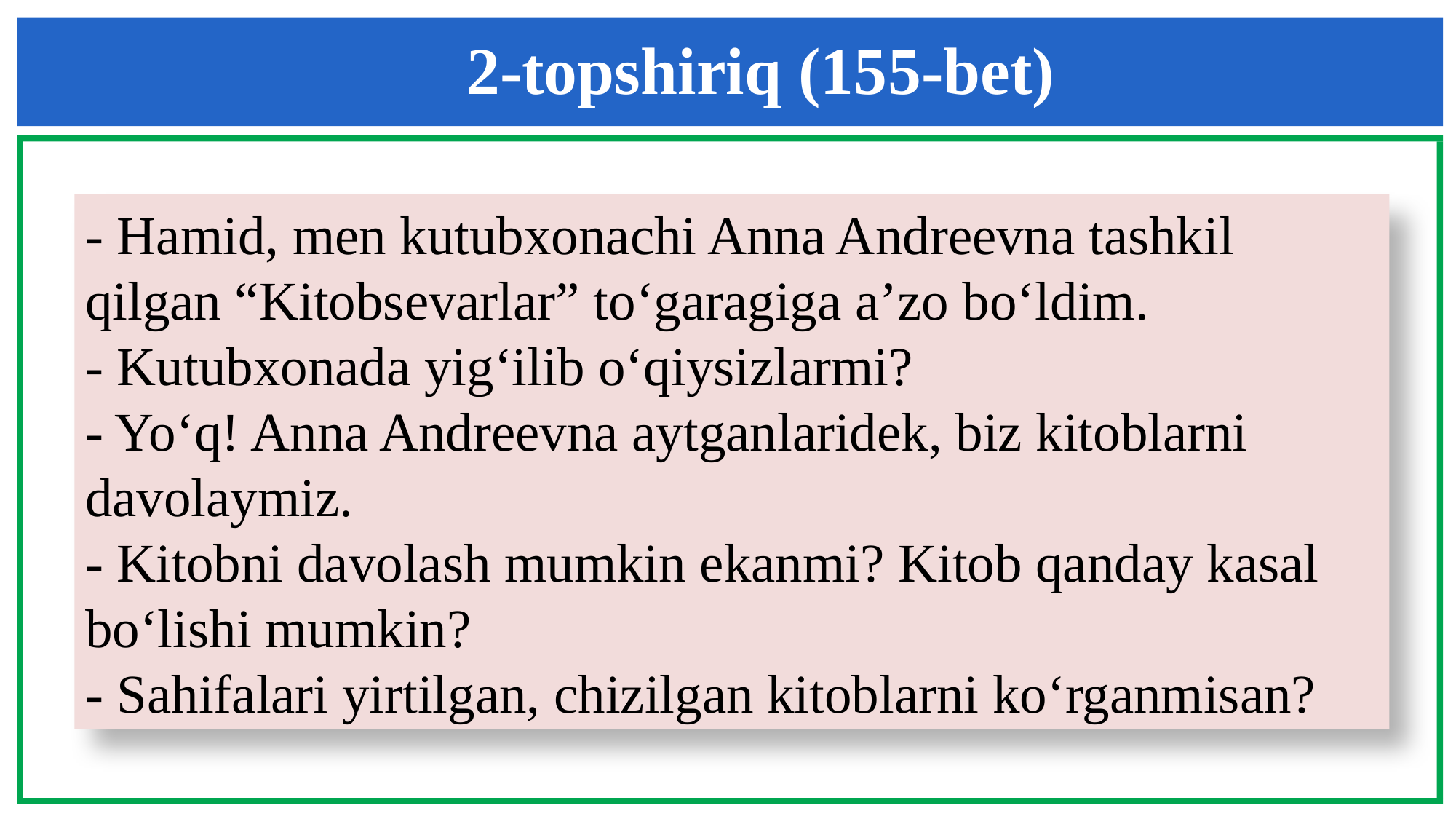

2-topshiriq (155-bet)
- Hamid, men kutubxonachi Anna Andreevna tashkil
qilgan “Kitobsevarlar” to‘garagiga a’zo bo‘ldim.
- Kutubxonada yig‘ilib o‘qiysizlarmi?
- Yo‘q! Anna Andreevna aytganlaridek, biz kitoblarni
davolaymiz.
- Kitobni davolash mumkin ekanmi? Kitob qanday kasal
bo‘lishi mumkin?
- Sahifalari yirtilgan, chizilgan kitoblarni ko‘rganmisan?